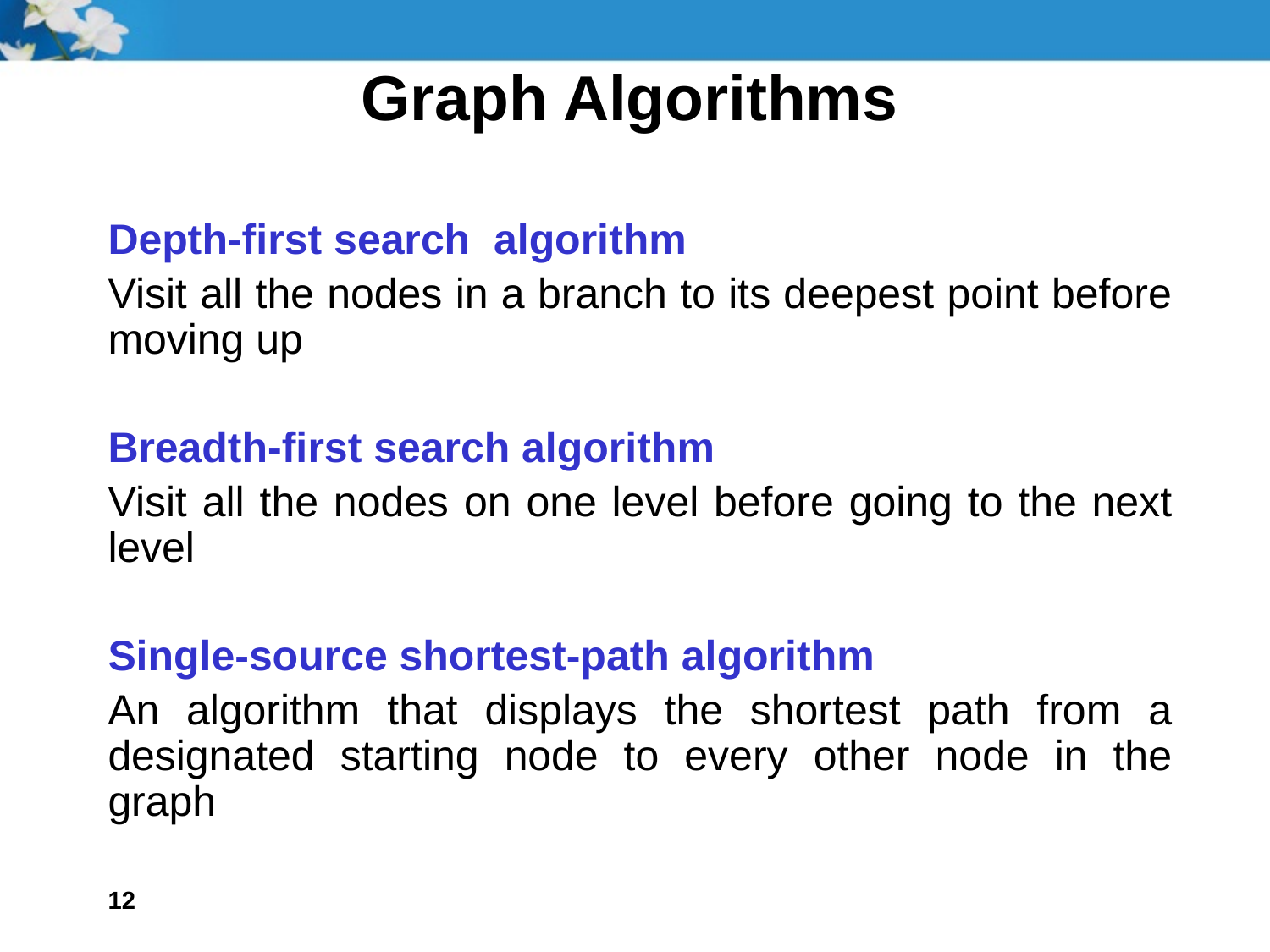

# Graph Algorithms
Depth-first search  algorithm
Visit all the nodes in a branch to its deepest point before moving up

Breadth-first search algorithm
Visit all the nodes on one level before going to the next level

Single-source shortest-path algorithm
An algorithm that displays the shortest path from a designated starting node to every other node in the graph
12